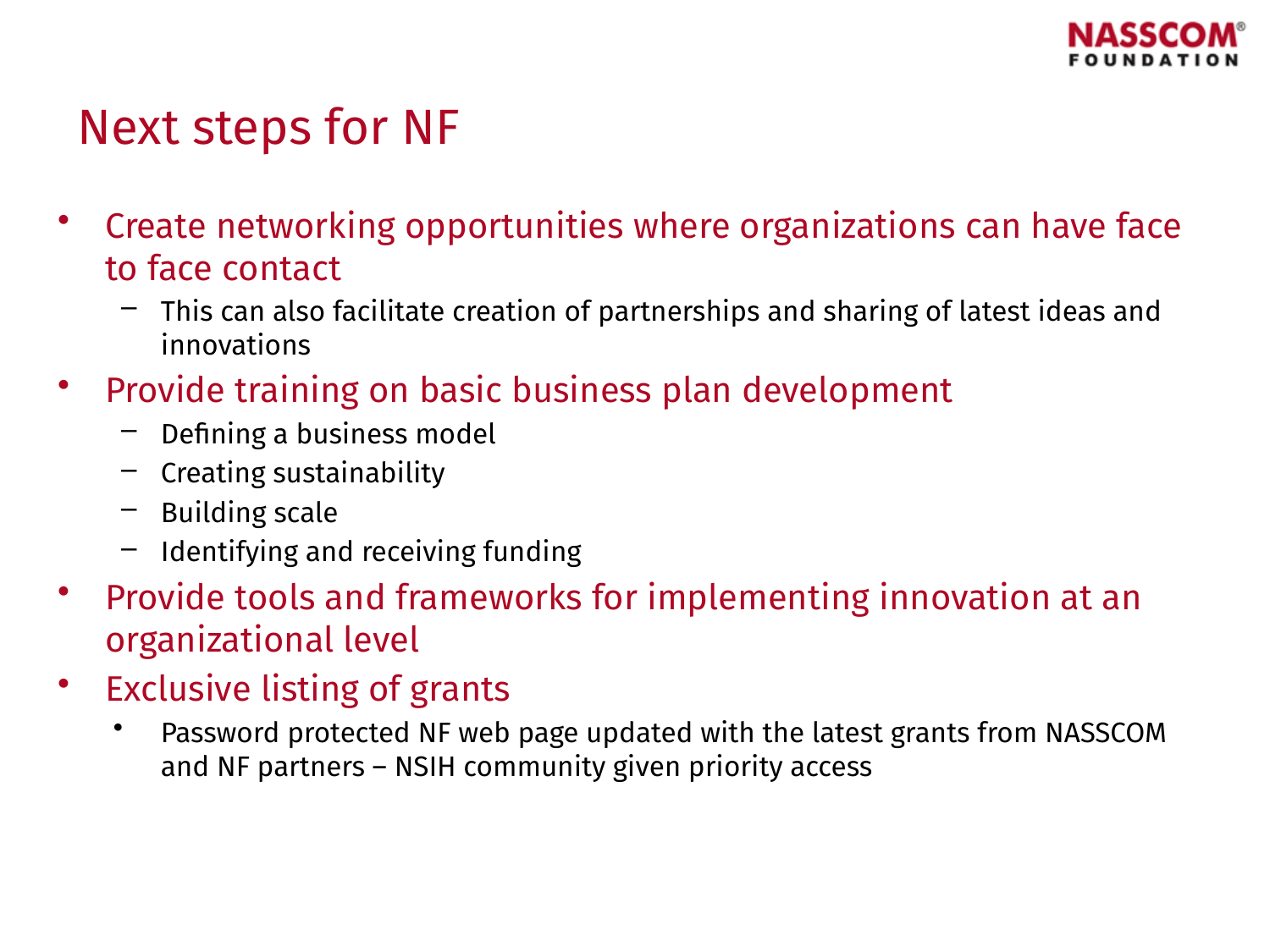

# Next steps for NF
Create networking opportunities where organizations can have face to face contact
This can also facilitate creation of partnerships and sharing of latest ideas and innovations
Provide training on basic business plan development
Defining a business model
Creating sustainability
Building scale
Identifying and receiving funding
Provide tools and frameworks for implementing innovation at an organizational level
Exclusive listing of grants
Password protected NF web page updated with the latest grants from NASSCOM and NF partners – NSIH community given priority access